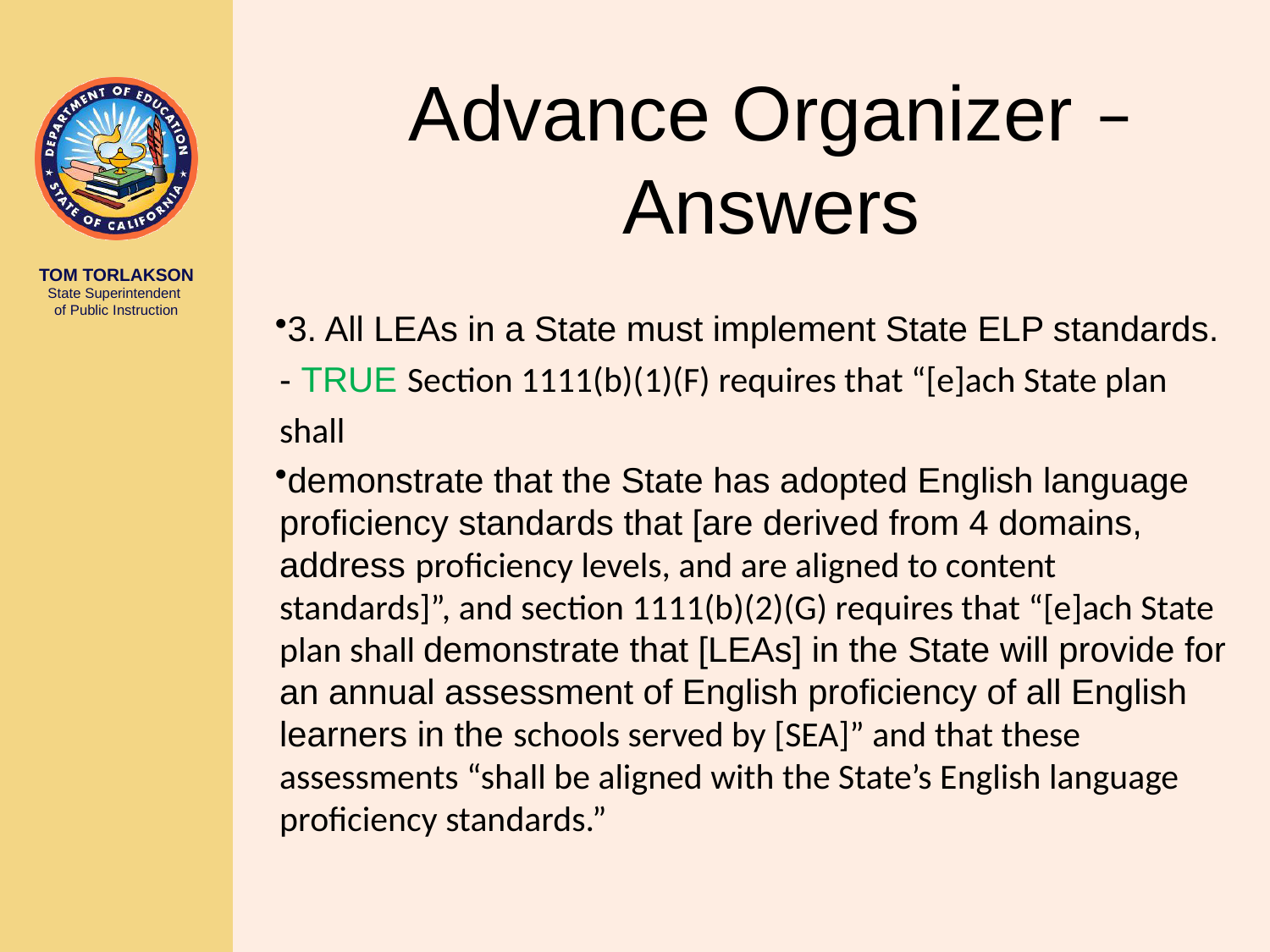

# Advance Organizer – Answers
3. All LEAs in a State must implement State ELP standards. - TRUE Section 1111(b)(1)(F) requires that “[e]ach State plan shall
demonstrate that the State has adopted English language proficiency standards that [are derived from 4 domains, address proficiency levels, and are aligned to content standards]”, and section 1111(b)(2)(G) requires that “[e]ach State plan shall demonstrate that [LEAs] in the State will provide for an annual assessment of English proficiency of all English learners in the schools served by [SEA]” and that these assessments “shall be aligned with the State’s English language proficiency standards.”